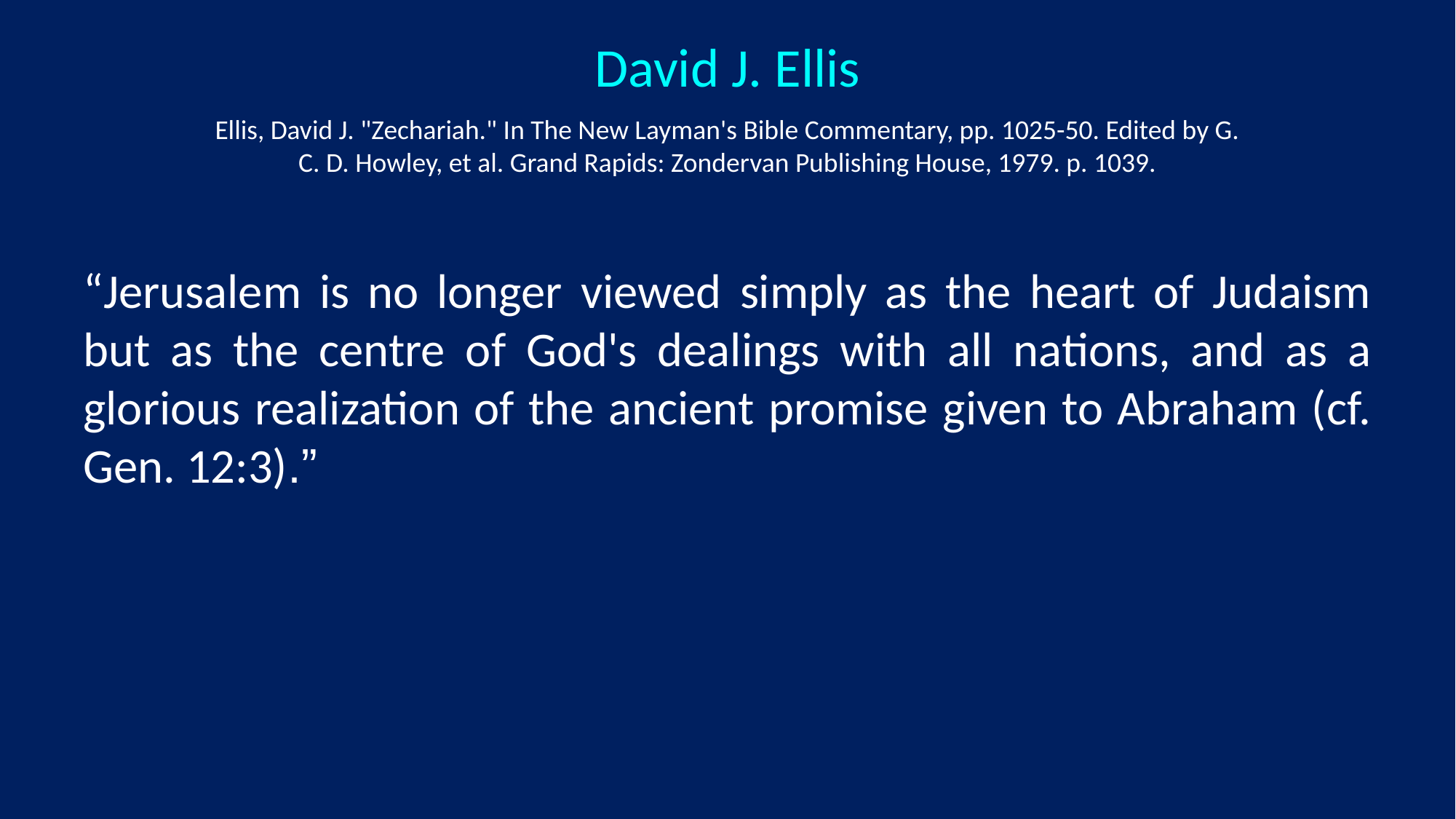

David J. Ellis
Ellis, David J. "Zechariah." In The New Layman's Bible Commentary, pp. 1025-50. Edited by G. C. D. Howley, et al. Grand Rapids: Zondervan Publishing House, 1979. p. 1039.
“Jerusalem is no longer viewed simply as the heart of Judaism but as the centre of God's dealings with all nations, and as a glorious realization of the ancient promise given to Abraham (cf. Gen. 12:3).”